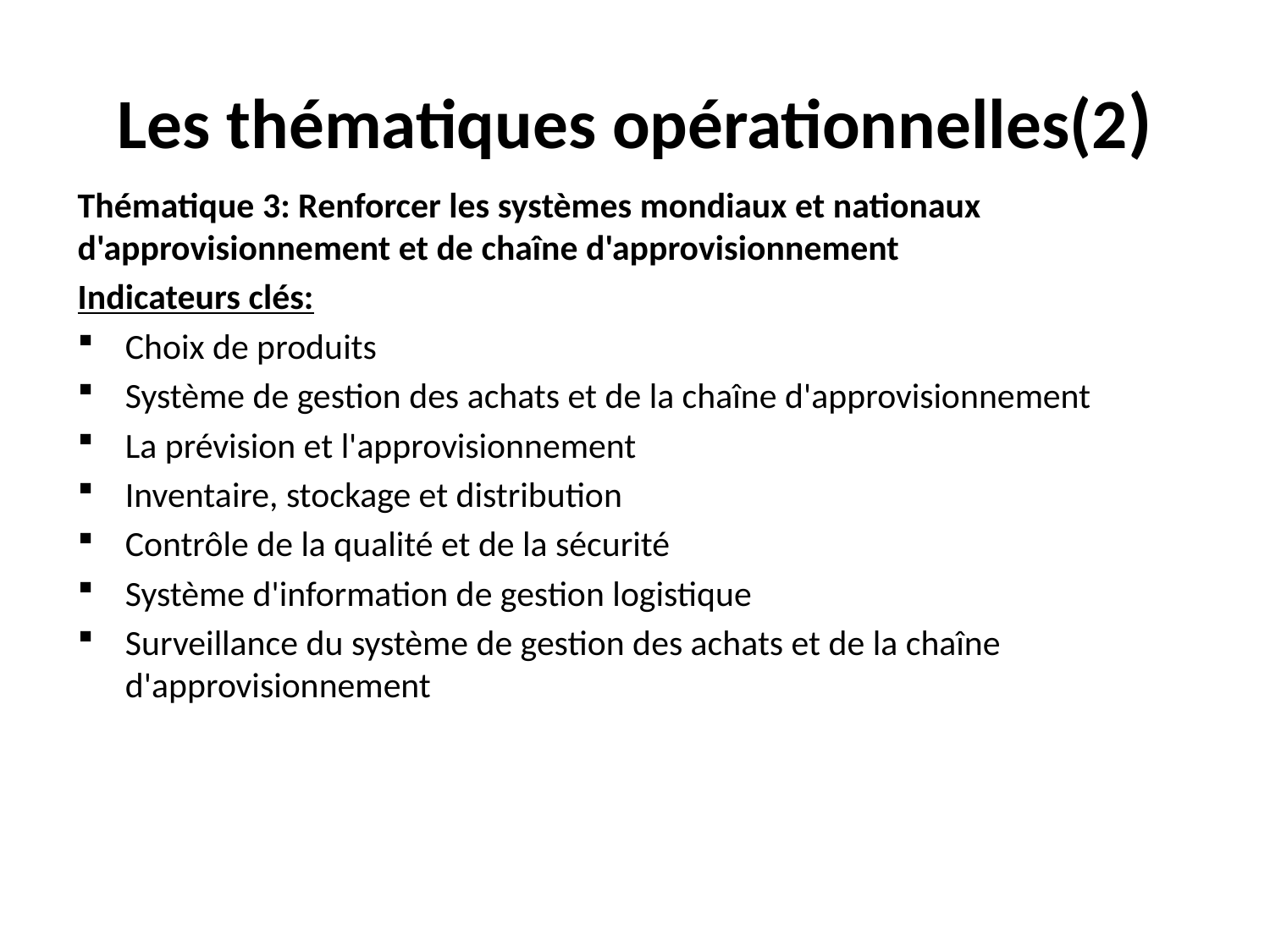

# Les thématiques opérationnelles(2)
Thématique 3: Renforcer les systèmes mondiaux et nationaux d'approvisionnement et de chaîne d'approvisionnement
Indicateurs clés:
Choix de produits
Système de gestion des achats et de la chaîne d'approvisionnement
La prévision et l'approvisionnement
Inventaire, stockage et distribution
Contrôle de la qualité et de la sécurité
Système d'information de gestion logistique
Surveillance du système de gestion des achats et de la chaîne d'approvisionnement